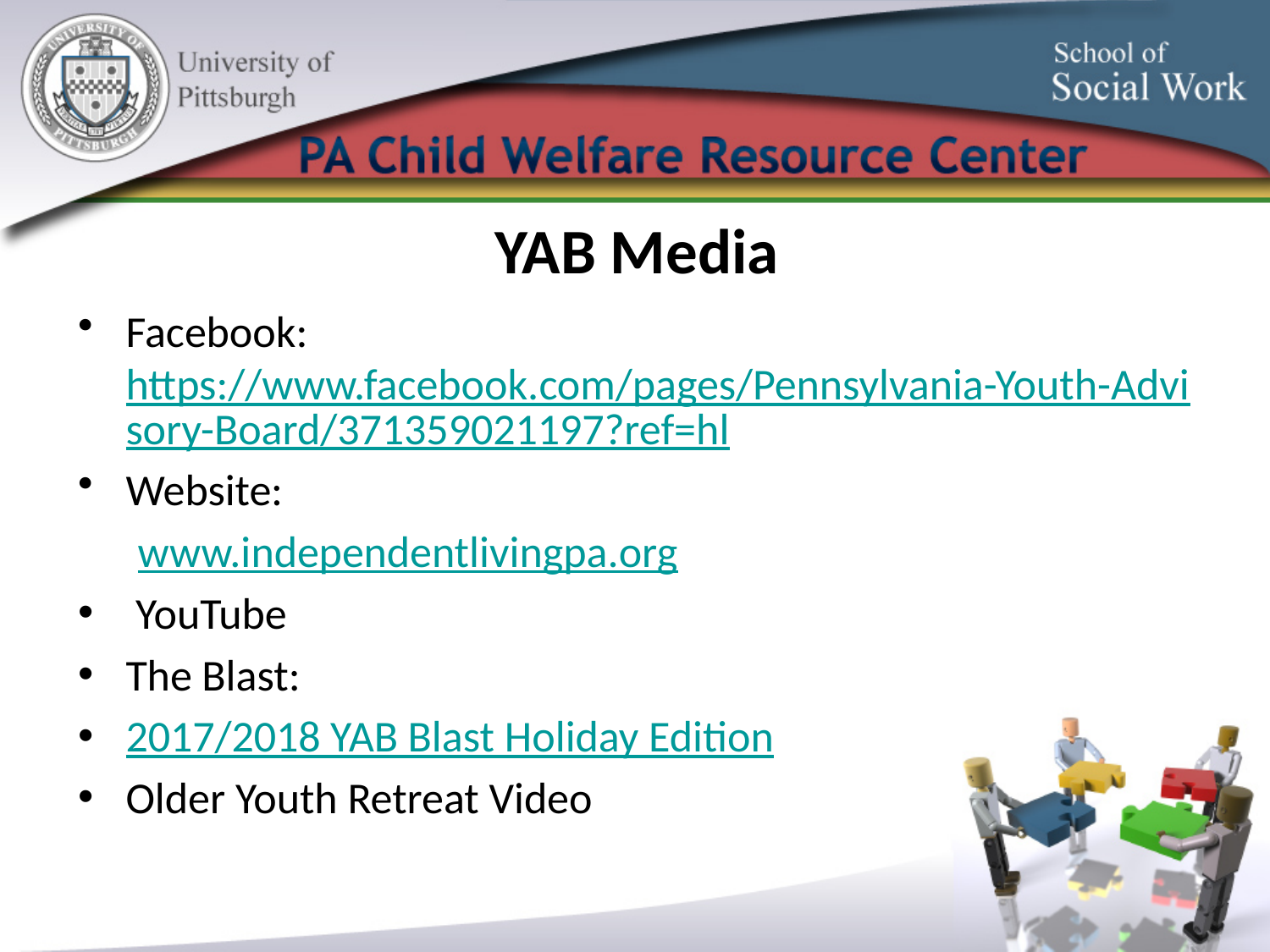

# YAB Media
Facebook: https://www.facebook.com/pages/Pennsylvania-Youth-Advisory-Board/371359021197?ref=hl
Website:
      www.independentlivingpa.org
 YouTube
The Blast:
2017/2018 YAB Blast Holiday Edition
Older Youth Retreat Video